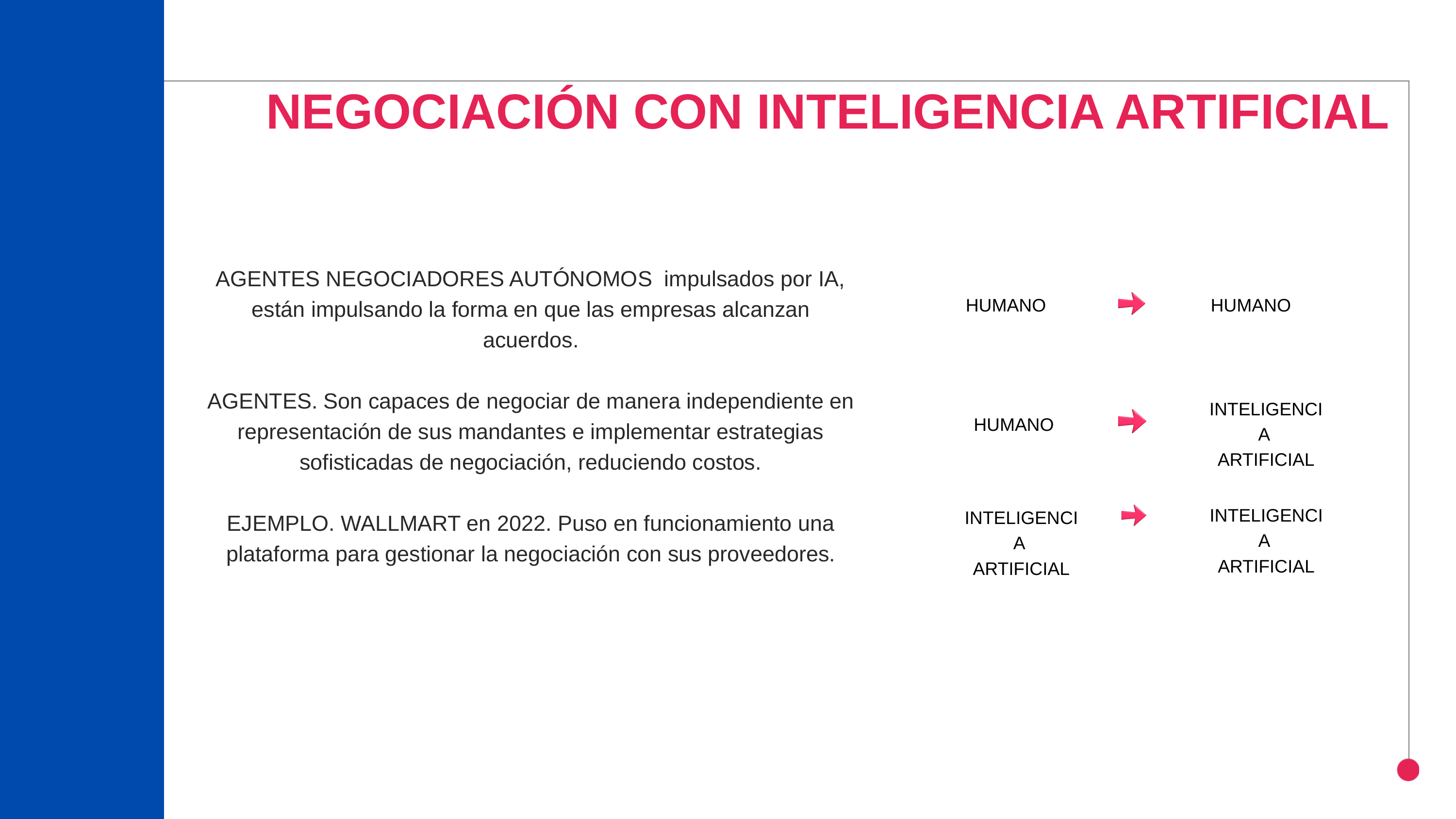

NEGOCIACIÓN CON INTELIGENCIA ARTIFICIAL

AGENTES NEGOCIADORES AUTÓNOMOS  impulsados por IA, están impulsando la forma en que las empresas alcanzan acuerdos.

AGENTES. Son capaces de negociar de manera independiente en representación de sus mandantes e implementar estrategias sofisticadas de negociación, reduciendo costos.

EJEMPLO. WALLMART en 2022. Puso en funcionamiento una plataforma para gestionar la negociación con sus proveedores.

 HUMANO
 HUMANO

INTELIGENCIA
ARTIFICIAL
HUMANO

INTELIGENCIA
ARTIFICIAL
INTELIGENCIA
ARTIFICIAL